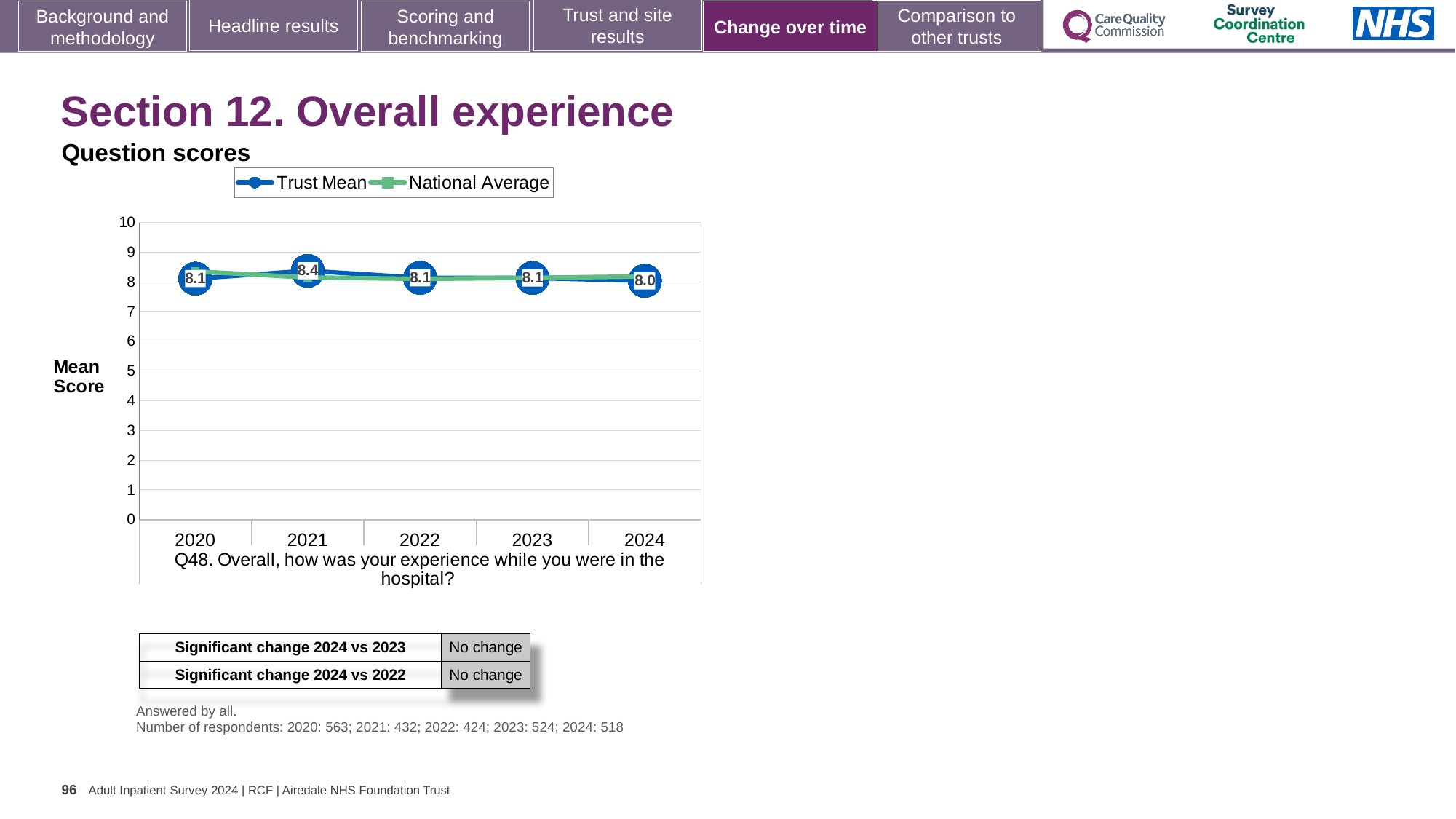

# Section 12. Overall experience
Question scores

### Chart

| Category | Trust Mean | National Average |
|---|---|---|
| 2020 | 8.11054512196869 | 8.352712599907187 |
| 2021 | 8.374147230771765 | 8.147643900327337 |
| 2022 | 8.135826654793108 | 8.102997550138914 |
| 2023 | 8.132518117279602 | 8.136294906983347 |
| 2024 | 8.037147323288476 | 8.184264996704169 |
| Significant change 2024 vs 2023 | No change |
| --- | --- |
| Significant change 2024 vs 2022 | No change |
Answered by all.
Number of respondents: 2020: 563; 2021: 432; 2022: 424; 2023: 524; 2024: 518

96